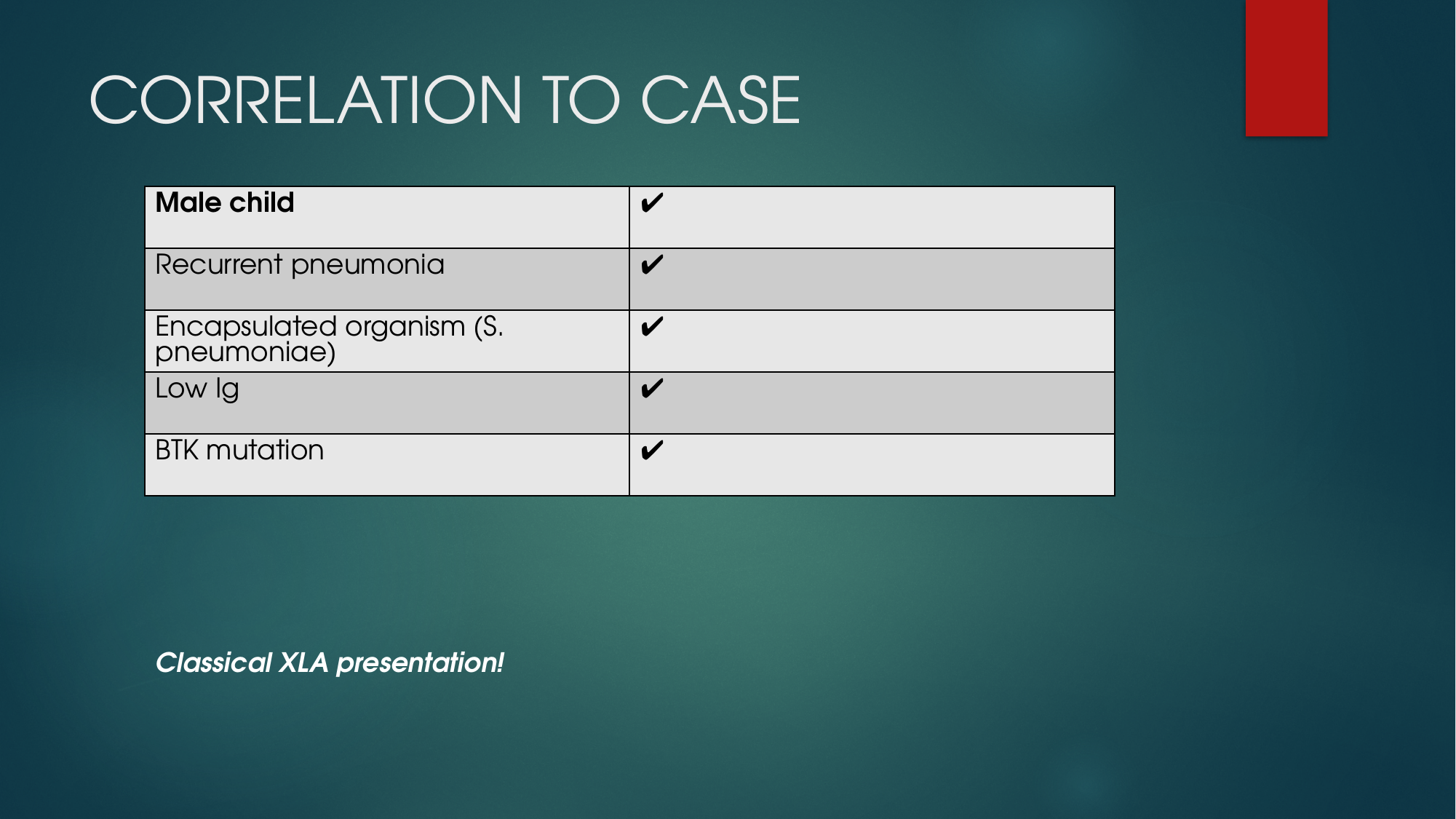

# CORRELATION TO CASE

Classical XLA presentation!
| Male child | ✔️ |
| --- | --- |
| Recurrent pneumonia | ✔️ |
| Encapsulated organism (S. pneumoniae) | ✔️ |
| Low Ig | ✔️ |
| BTK mutation | ✔️ |